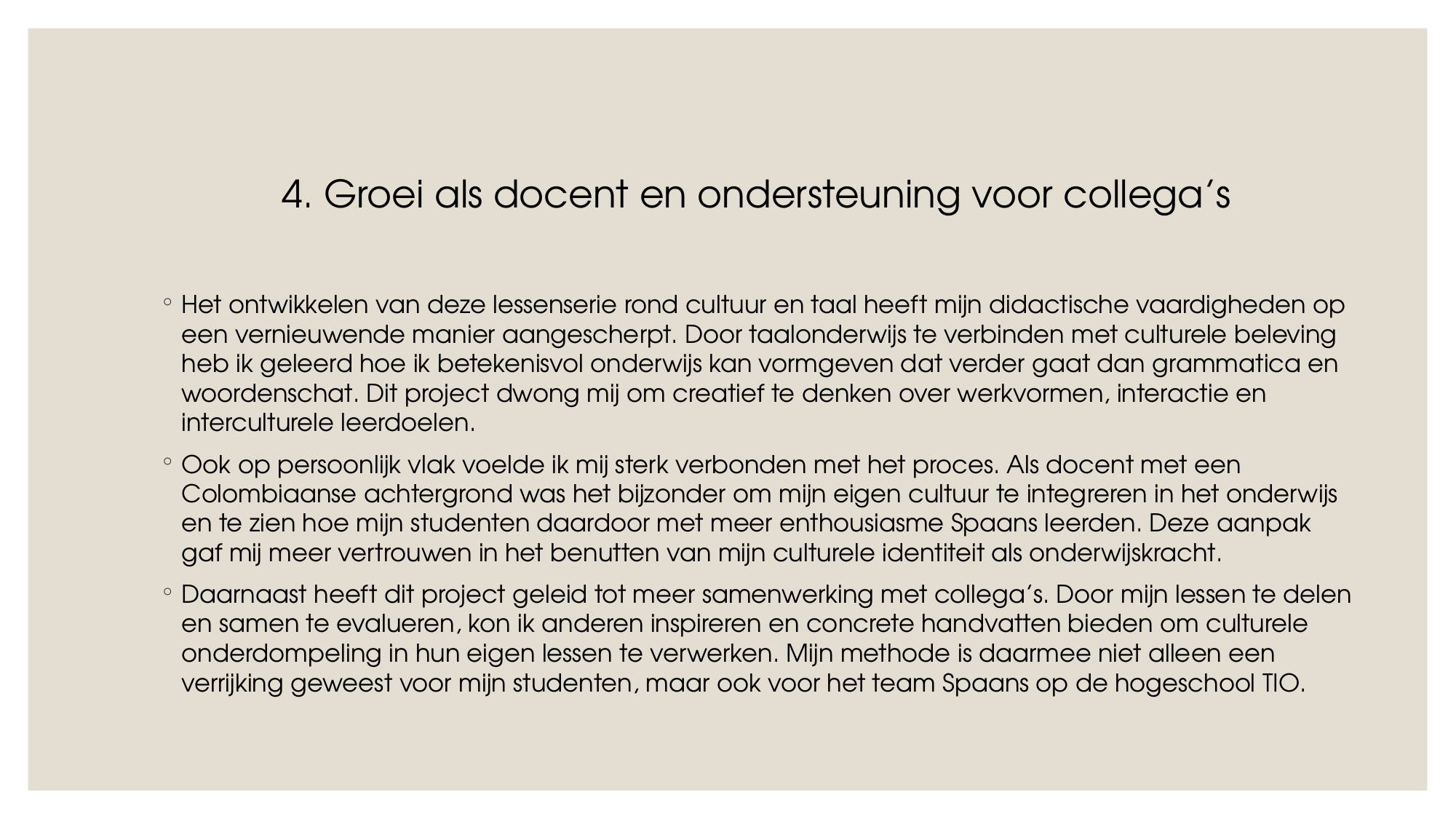

# 4. Groei als docent en ondersteuning voor collega’s
Het ontwikkelen van deze lessenserie rond cultuur en taal heeft mijn didactische vaardigheden op een vernieuwende manier aangescherpt. Door taalonderwijs te verbinden met culturele beleving heb ik geleerd hoe ik betekenisvol onderwijs kan vormgeven dat verder gaat dan grammatica en woordenschat. Dit project dwong mij om creatief te denken over werkvormen, interactie en interculturele leerdoelen.
Ook op persoonlijk vlak voelde ik mij sterk verbonden met het proces. Als docent met een Colombiaanse achtergrond was het bijzonder om mijn eigen cultuur te integreren in het onderwijs en te zien hoe mijn studenten daardoor met meer enthousiasme Spaans leerden. Deze aanpak gaf mij meer vertrouwen in het benutten van mijn culturele identiteit als onderwijskracht.
Daarnaast heeft dit project geleid tot meer samenwerking met collega’s. Door mijn lessen te delen en samen te evalueren, kon ik anderen inspireren en concrete handvatten bieden om culturele onderdompeling in hun eigen lessen te verwerken. Mijn methode is daarmee niet alleen een verrijking geweest voor mijn studenten, maar ook voor het team Spaans op de hogeschool TIO.